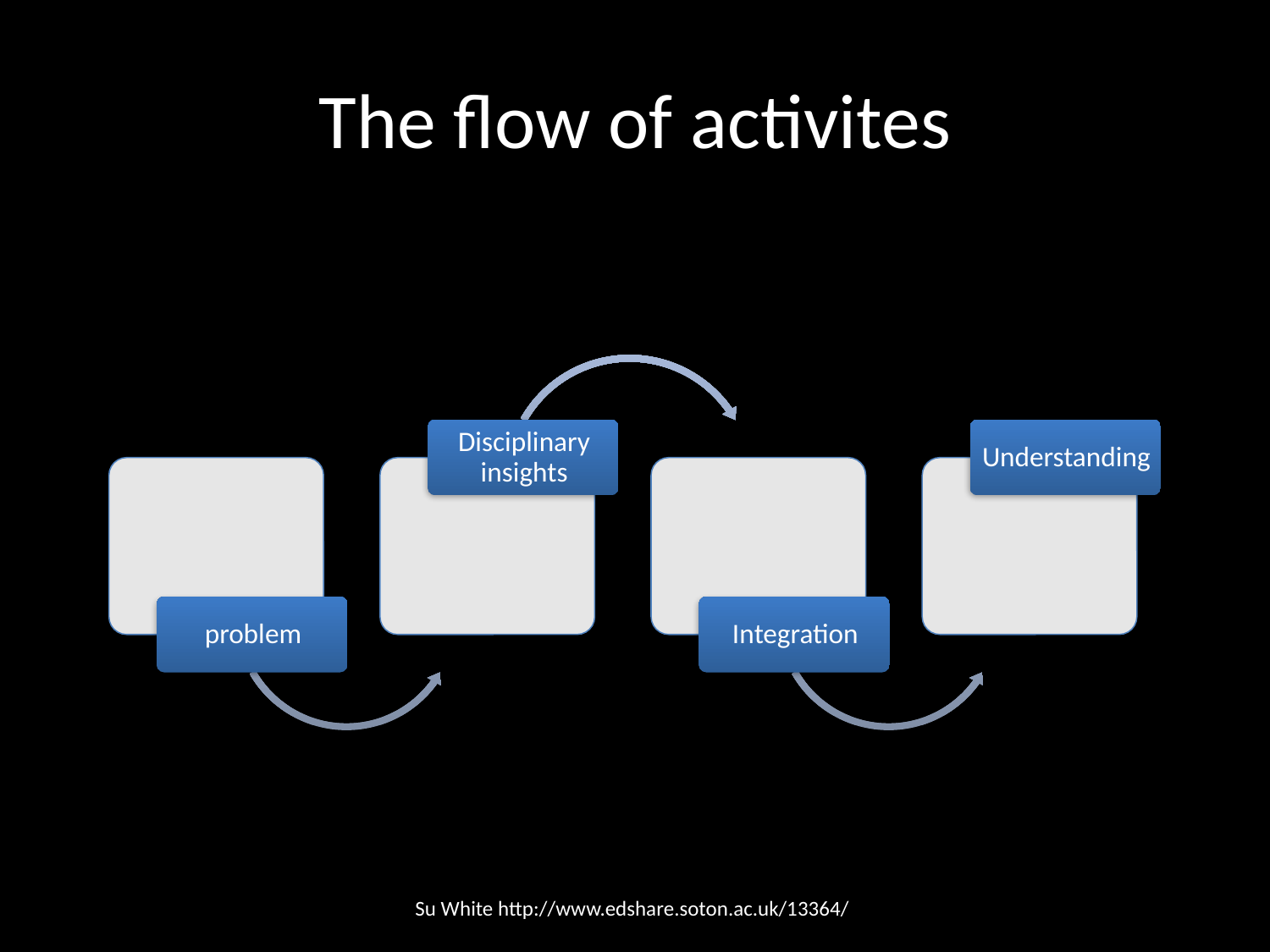

# The flow of activites
problem
Disciplinary insights
Integration
Understanding
Su White http://www.edshare.soton.ac.uk/13364/